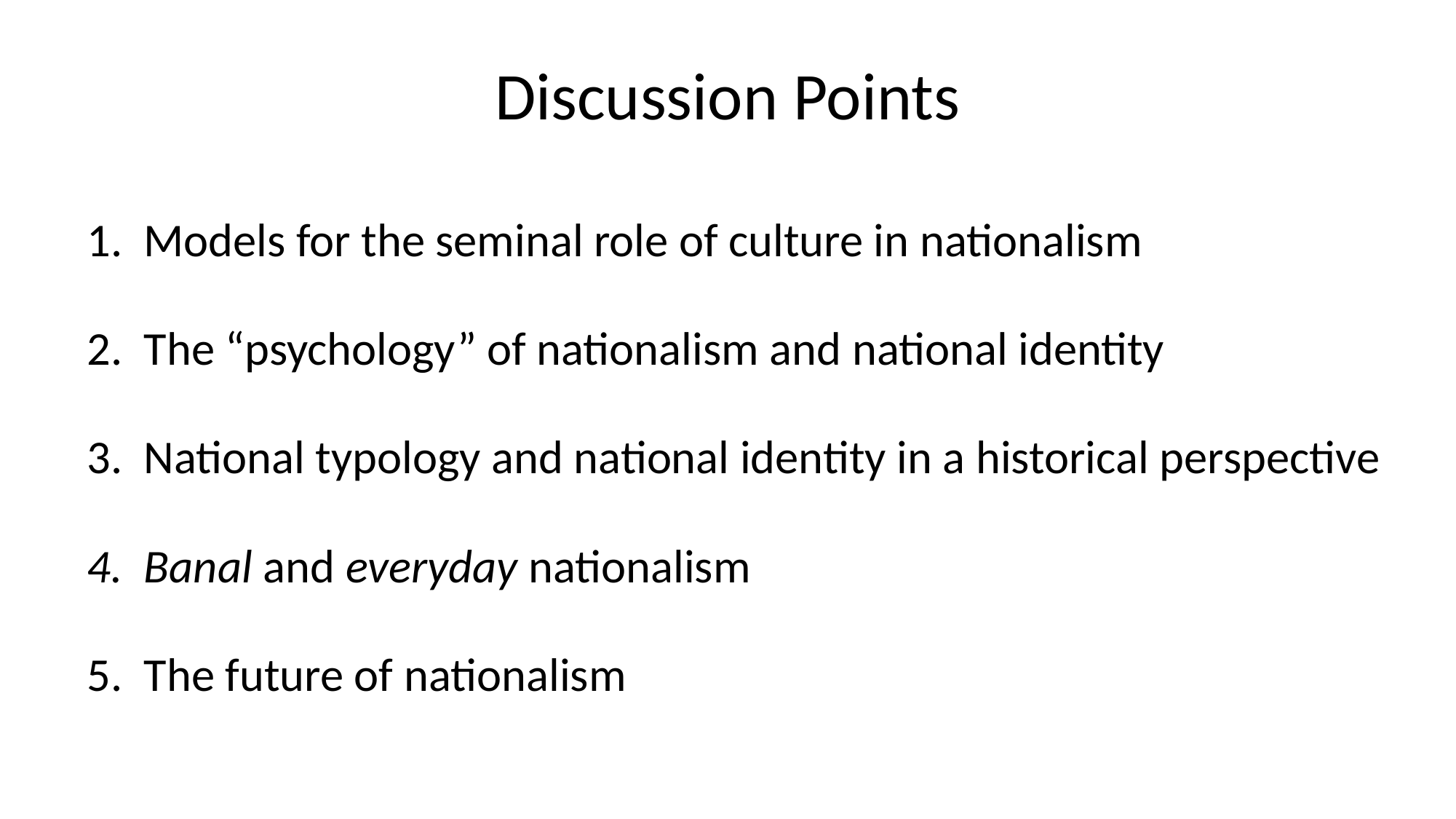

# Discussion Points
Models for the seminal role of culture in nationalism
The “psychology” of nationalism and national identity
National typology and national identity in a historical perspective
Banal and everyday nationalism
The future of nationalism